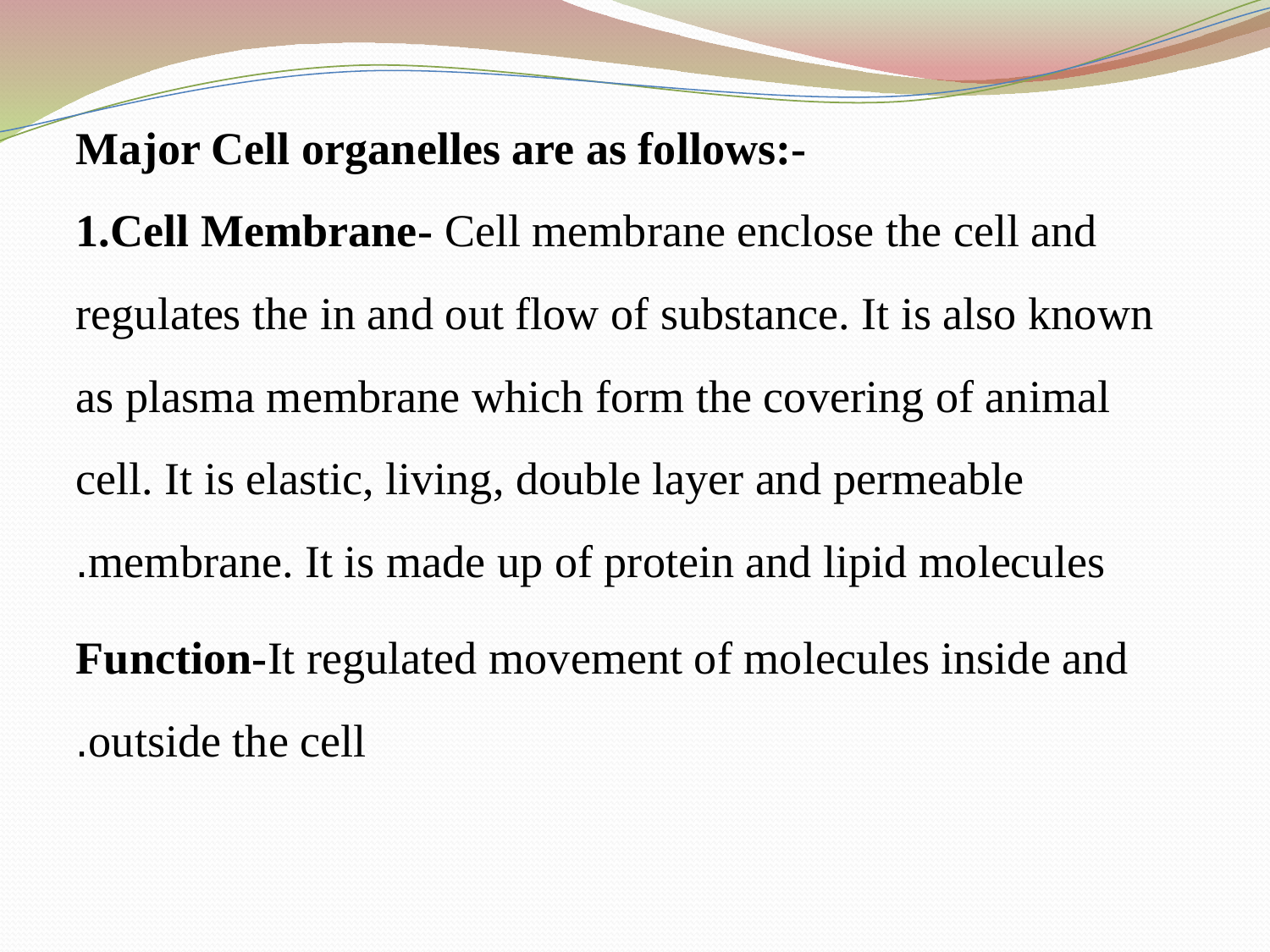

Major Cell organelles are as follows:-  
1.Cell Membrane- Cell membrane enclose the cell and regulates the in and out flow of substance. It is also known as plasma membrane which form the covering of animal cell. It is elastic, living, double layer and permeable membrane. It is made up of protein and lipid molecules.
Function-It regulated movement of molecules inside and outside the cell.